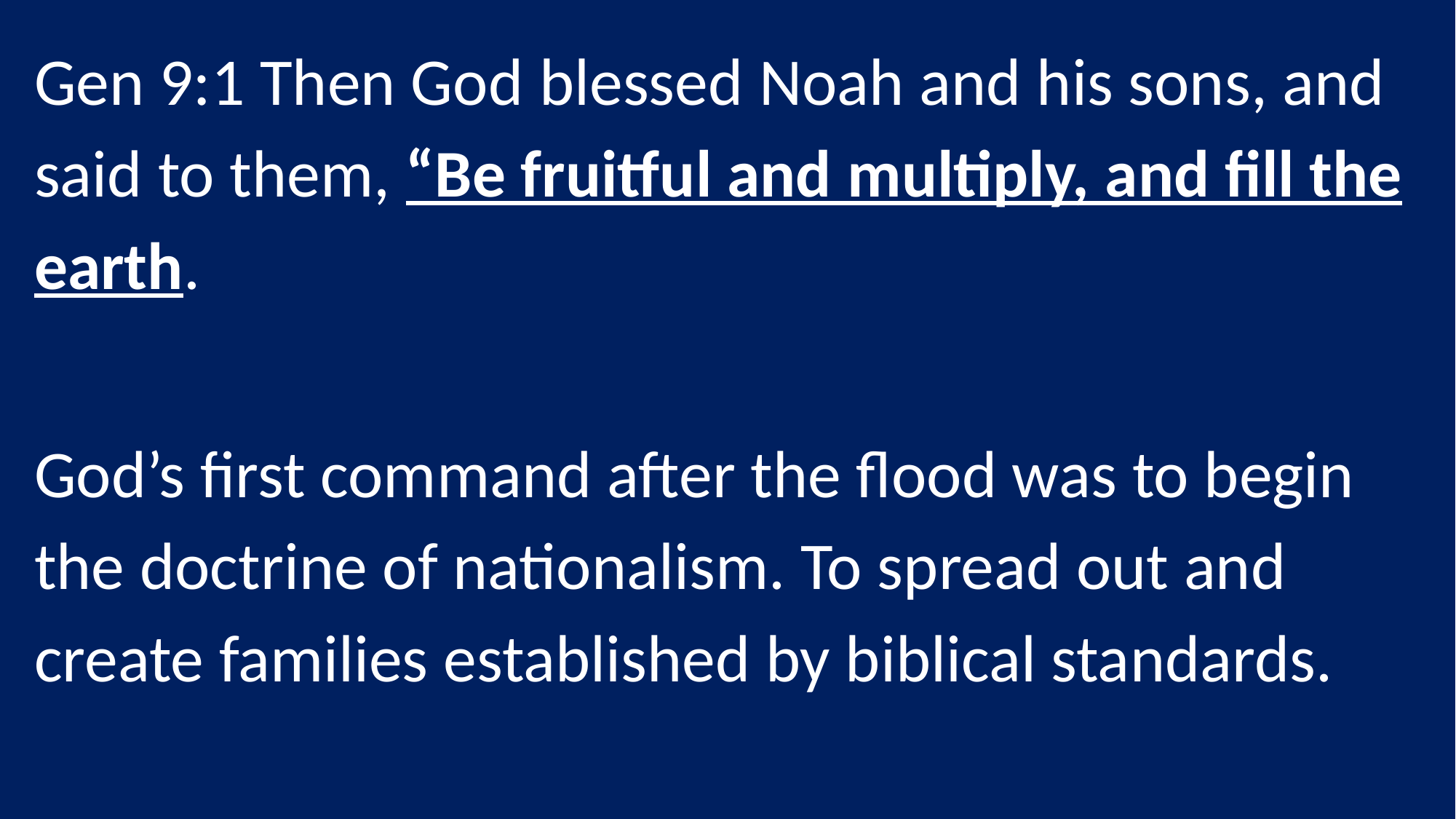

Gen 9:1 Then God blessed Noah and his sons, and said to them, “Be fruitful and multiply, and fill the earth.

God’s first command after the flood was to begin the doctrine of nationalism. To spread out and create families established by biblical standards.